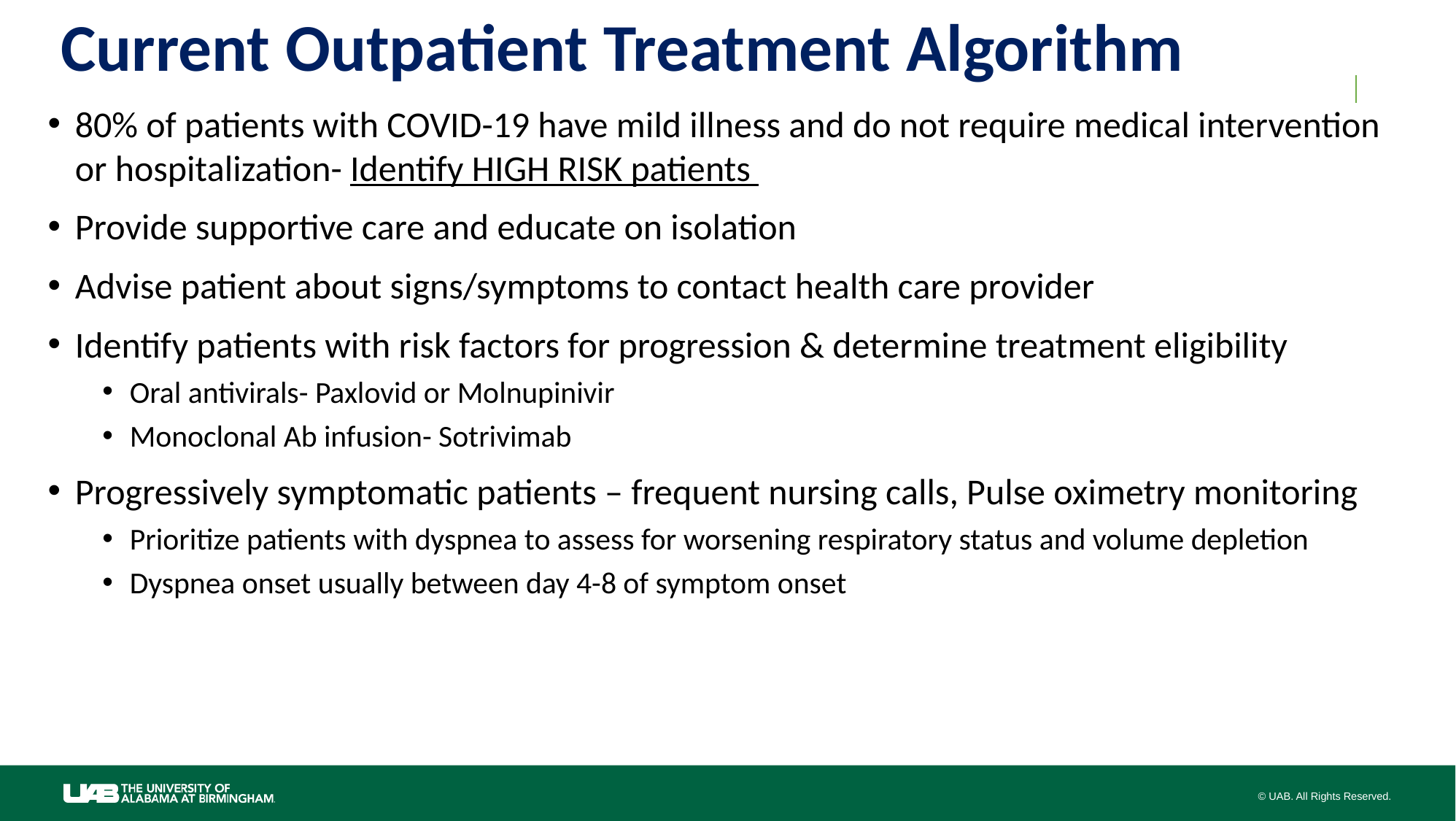

# Current Outpatient Treatment Algorithm
80% of patients with COVID-19 have mild illness and do not require medical intervention or hospitalization- Identify HIGH RISK patients
Provide supportive care and educate on isolation
Advise patient about signs/symptoms to contact health care provider
Identify patients with risk factors for progression & determine treatment eligibility
Oral antivirals- Paxlovid or Molnupinivir
Monoclonal Ab infusion- Sotrivimab
Progressively symptomatic patients – frequent nursing calls, Pulse oximetry monitoring
Prioritize patients with dyspnea to assess for worsening respiratory status and volume depletion
Dyspnea onset usually between day 4-8 of symptom onset